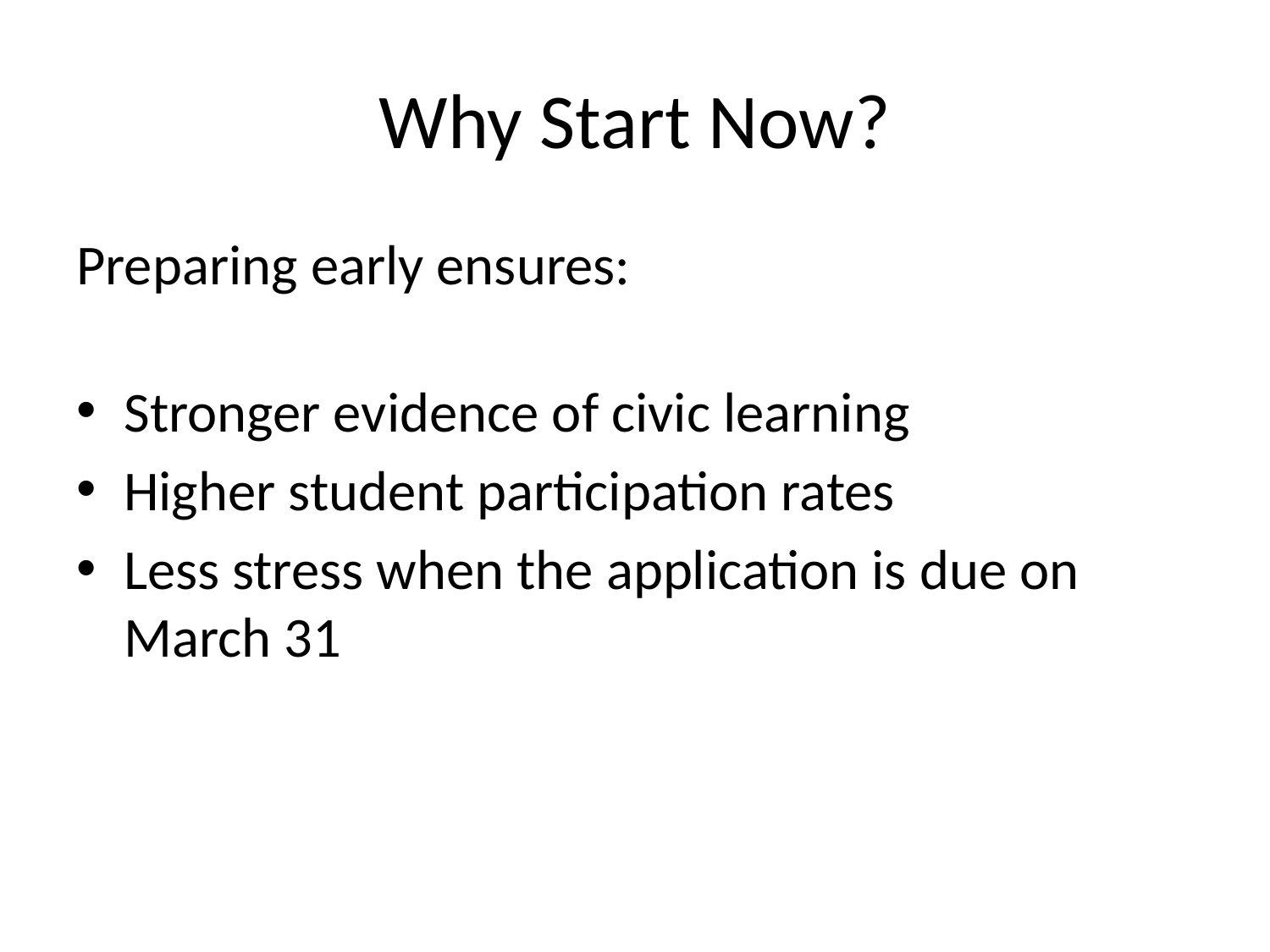

# Why Start Now?
Preparing early ensures:
Stronger evidence of civic learning
Higher student participation rates
Less stress when the application is due on March 31